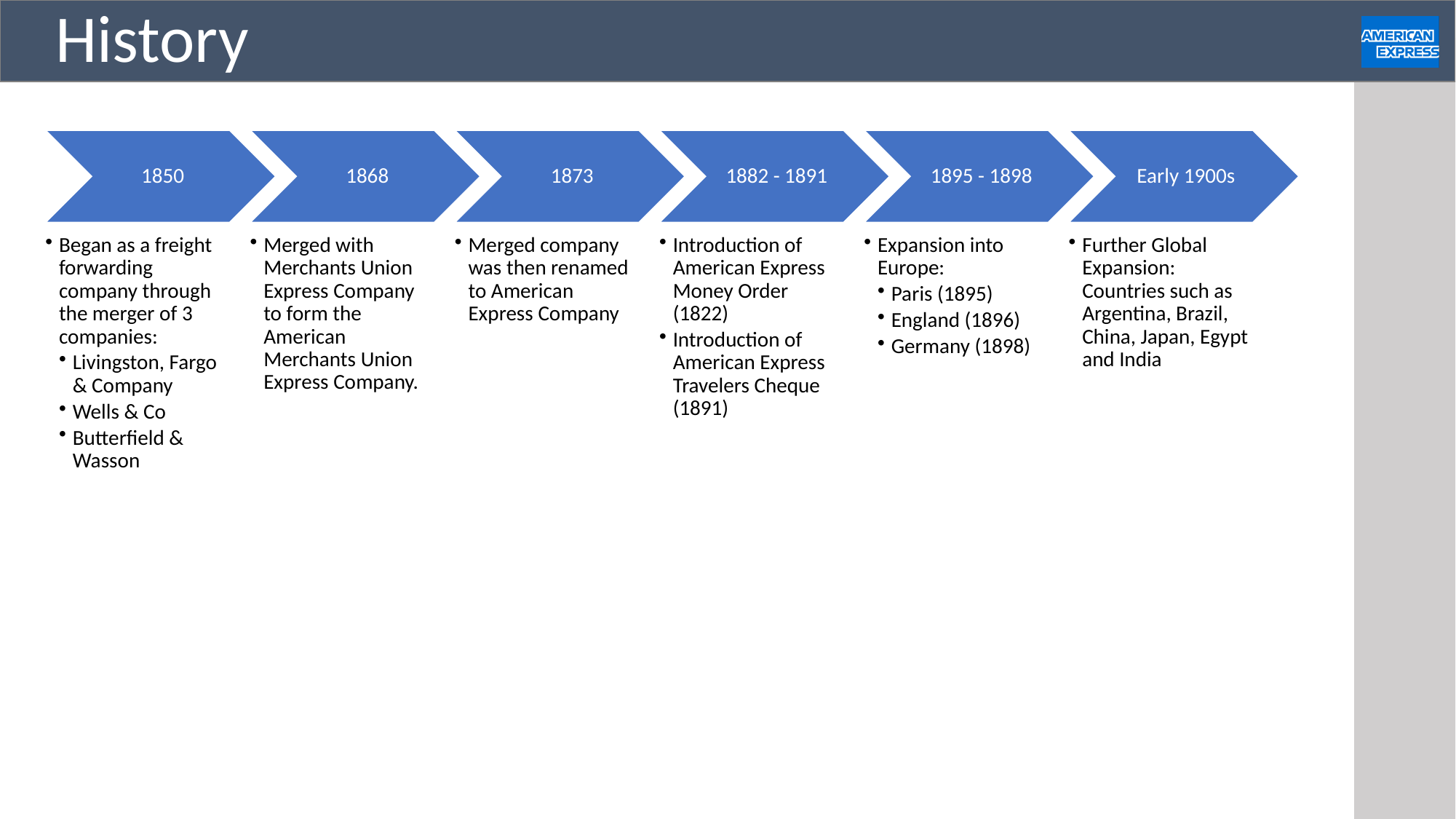

# History
1850
Began as a freight forwarding company through the merger of 3 companies:
Livingston, Fargo & Company
Wells & Co
Butterfield & Wasson
1868
Merged with Merchants Union Express Company to form the American Merchants Union Express Company.
1873
Merged company was then renamed to American Express Company
1882 - 1891
Introduction of American Express Money Order (1822)
Introduction of American Express Travelers Cheque (1891)
1895 - 1898
Expansion into Europe:
Paris (1895)
England (1896)
Germany (1898)
Early 1900s
Further Global Expansion:
Countries such as Argentina, Brazil, China, Japan, Egypt and India